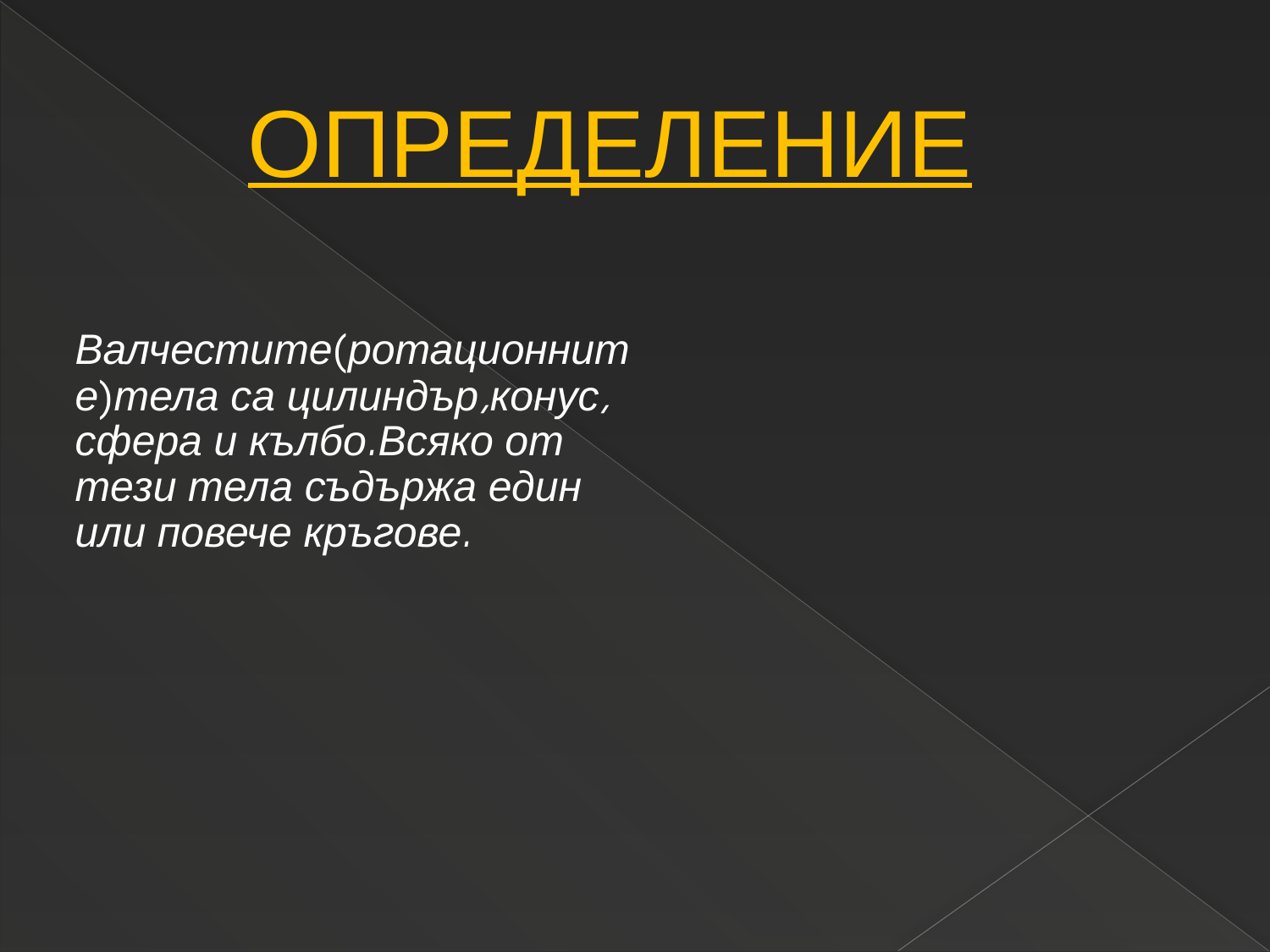

ОПРЕДЕЛЕНИЕ
       Валчестите(ротационните)тела са цилиндър,конус, сфера и кълбо.Всяко от тези тела съдържа един или повече кръгове.